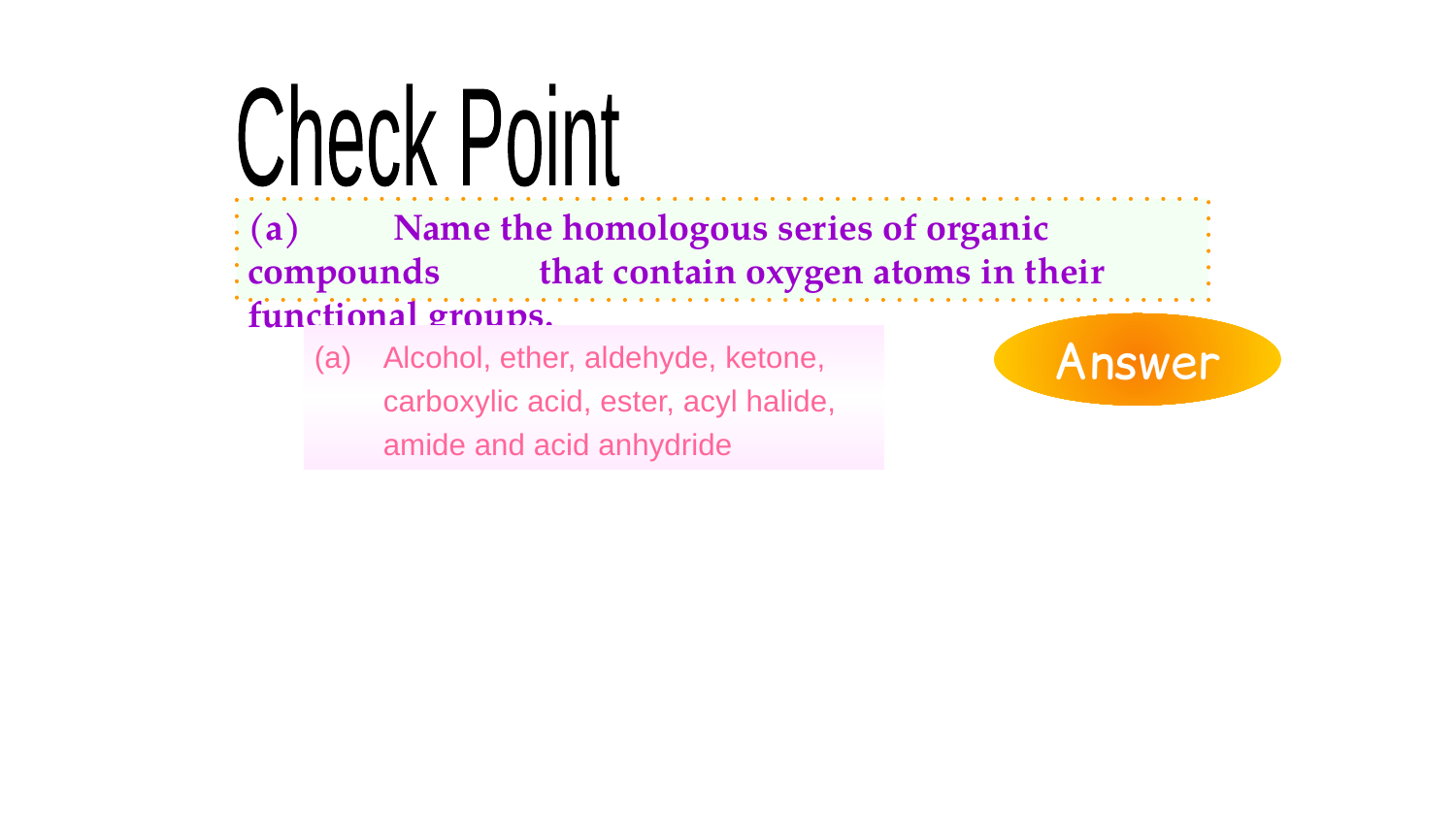

Check Point
(a)	Name the homologous series of organic compounds 	that contain oxygen atoms in their functional groups.
Answer
(a)	Alcohol, ether, aldehyde, ketone, carboxylic acid, ester, acyl halide, amide and acid anhydride